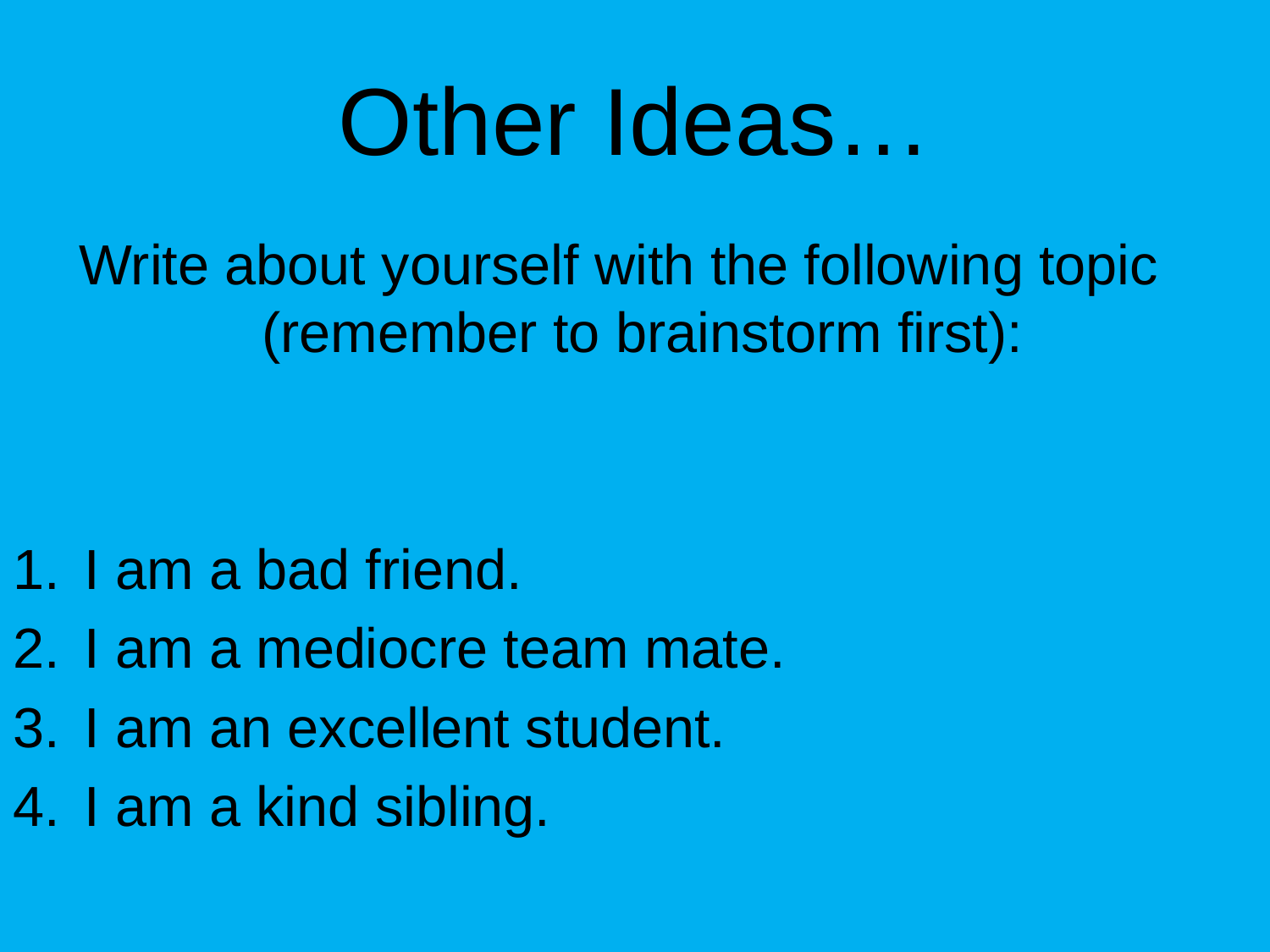

# Other Ideas…
Write about yourself with the following topic (remember to brainstorm first):

I am a bad friend.
I am a mediocre team mate.
I am an excellent student.
I am a kind sibling.